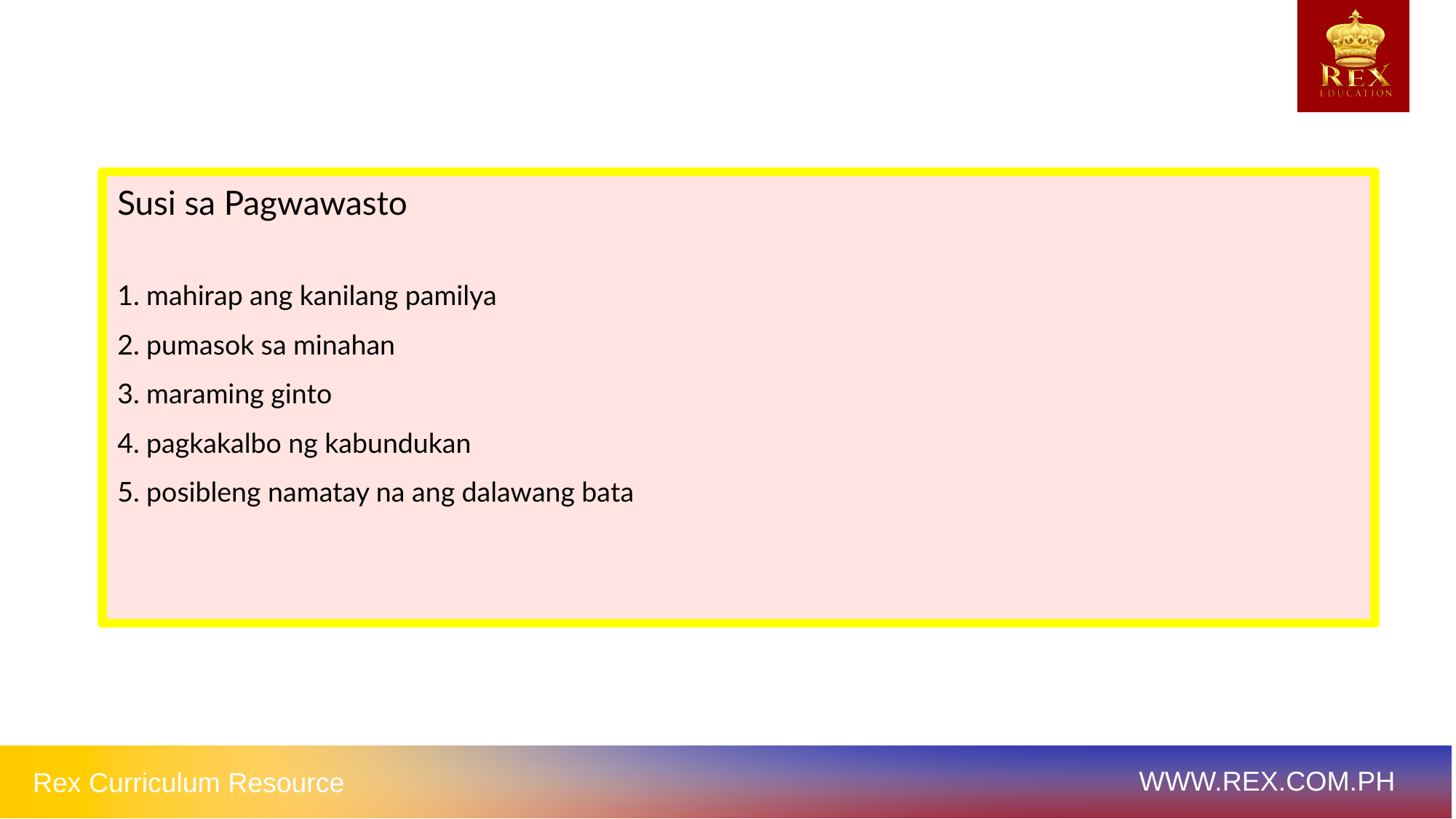

Susi sa Pagwawasto

1. mahirap ang kanilang pamilya
2. pumasok sa minahan
3. maraming ginto
4. pagkakalbo ng kabundukan
5. posibleng namatay na ang dalawang bata